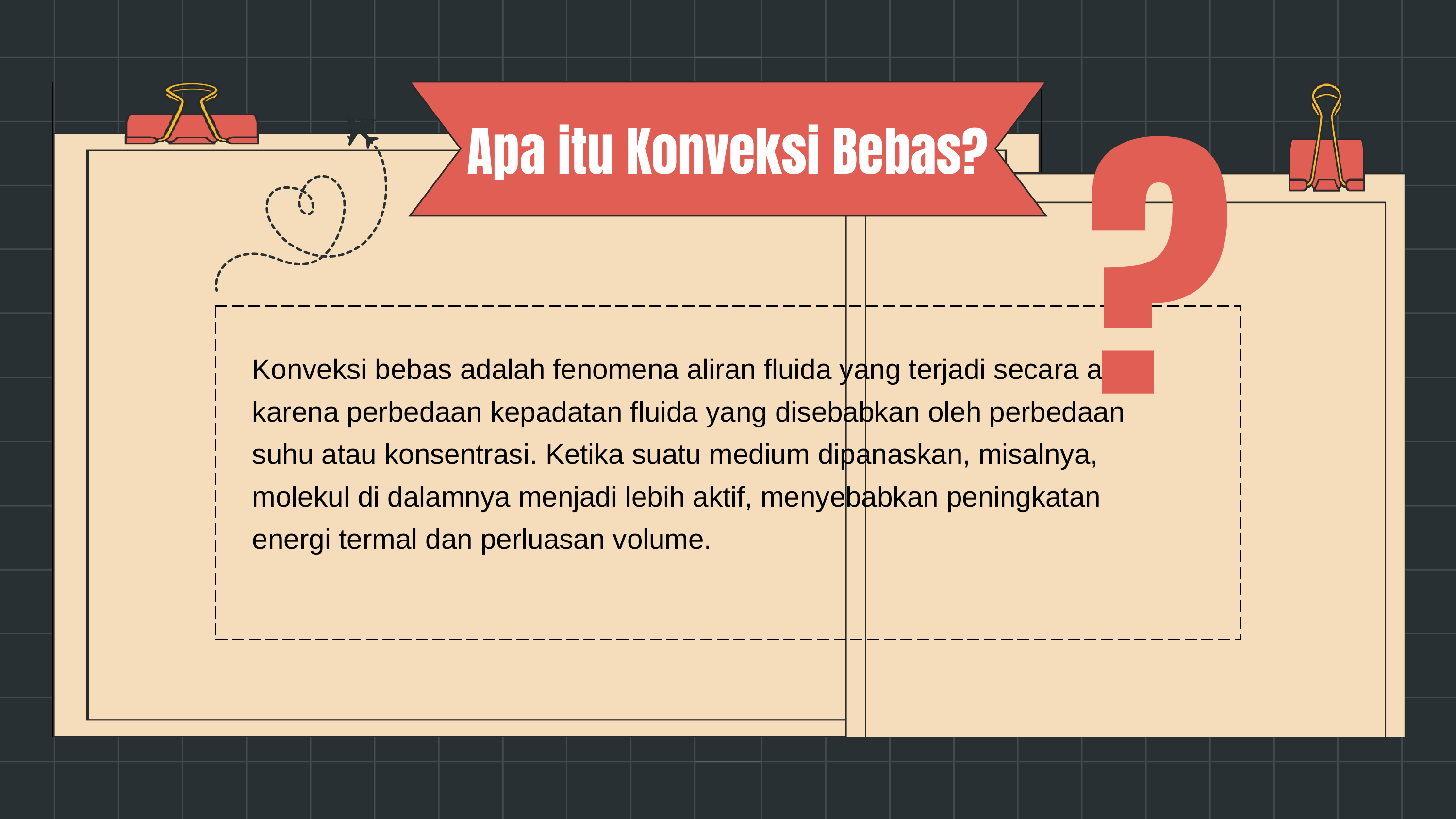

?

Apa itu Konveksi Bebas?

Konveksi bebas adalah fenomena aliran fluida yang terjadi secara alami karena perbedaan kepadatan fluida yang disebabkan oleh perbedaan suhu atau konsentrasi. Ketika suatu medium dipanaskan, misalnya, molekul di dalamnya menjadi lebih aktif, menyebabkan peningkatan energi termal dan perluasan volume.